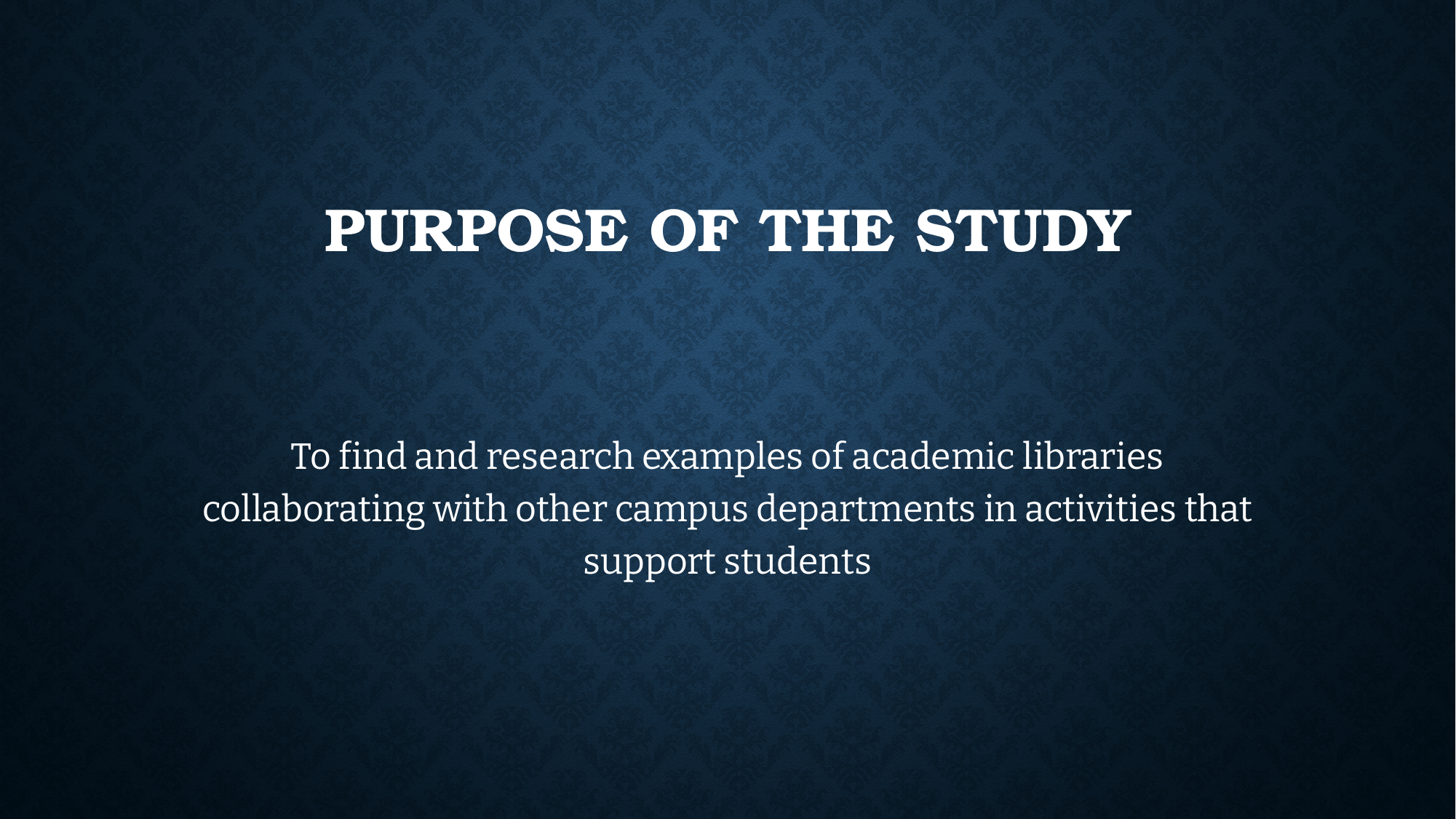

# Purpose of the Study
To find and research examples of academic libraries collaborating with other campus departments in activities that support students